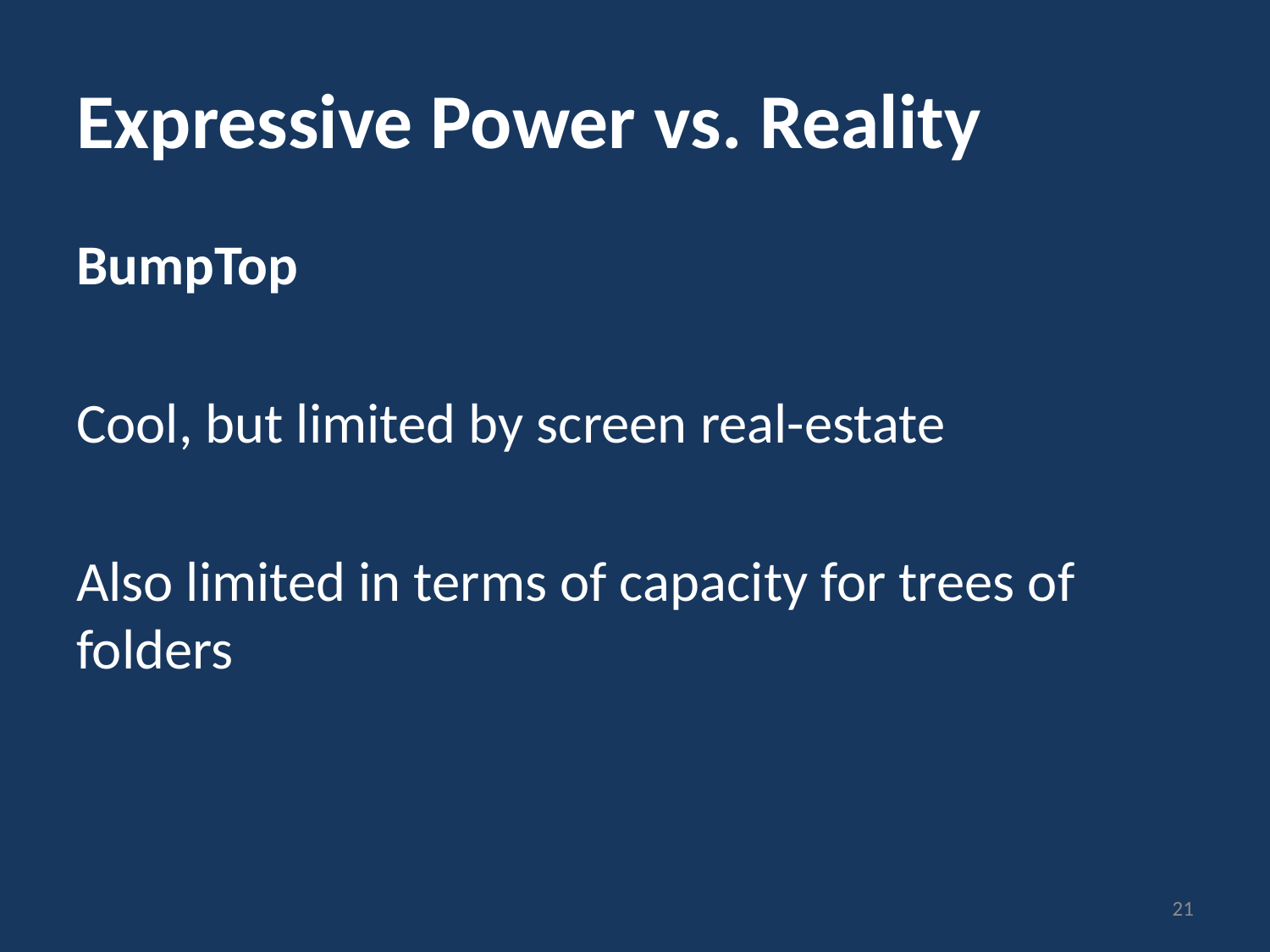

# Expressive Power vs. Reality
BumpTop

Cool, but limited by screen real-estate

Also limited in terms of capacity for trees of folders
21